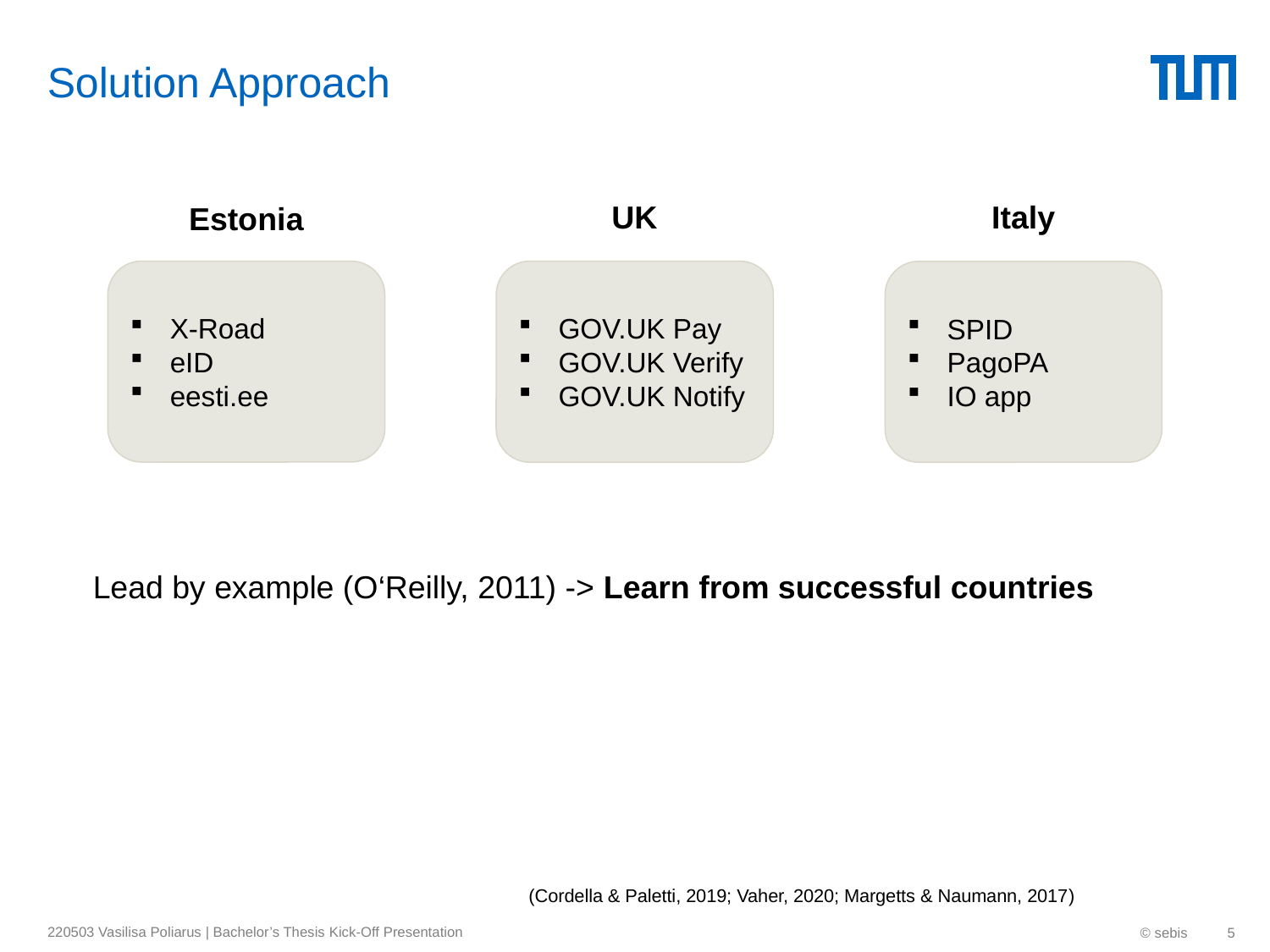

# Solution Approach
UK
Italy
Estonia
X-Road
eID
eesti.ee
GOV.UK Pay
GOV.UK Verify
GOV.UK Notify
SPID
PagoPA
IO app
Lead by example (O‘Reilly, 2011) -> Learn from successful countries
(Cordella & Paletti, 2019; Vaher, 2020; Margetts & Naumann, 2017)
220503 Vasilisa Poliarus | Bachelor’s Thesis Kick-Off Presentation
© sebis
5